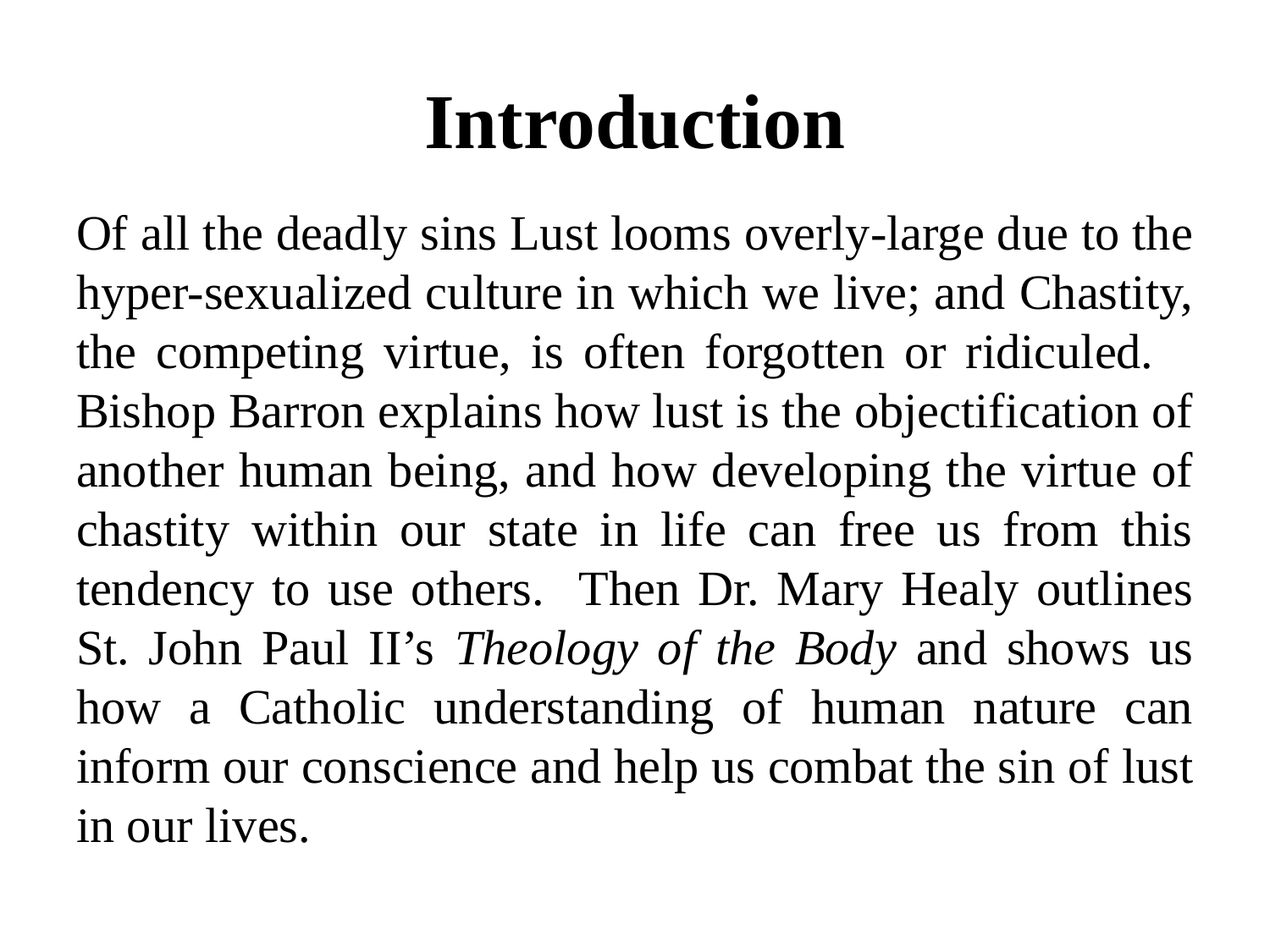

# Introduction
Of all the deadly sins Lust looms overly-large due to the hyper-sexualized culture in which we live; and Chastity, the competing virtue, is often forgotten or ridiculed.   Bishop Barron explains how lust is the objectification of another human being, and how developing the virtue of chastity within our state in life can free us from this tendency to use others.  Then Dr. Mary Healy outlines St. John Paul II’s Theology of the Body and shows us how a Catholic understanding of human nature can inform our conscience and help us combat the sin of lust in our lives.